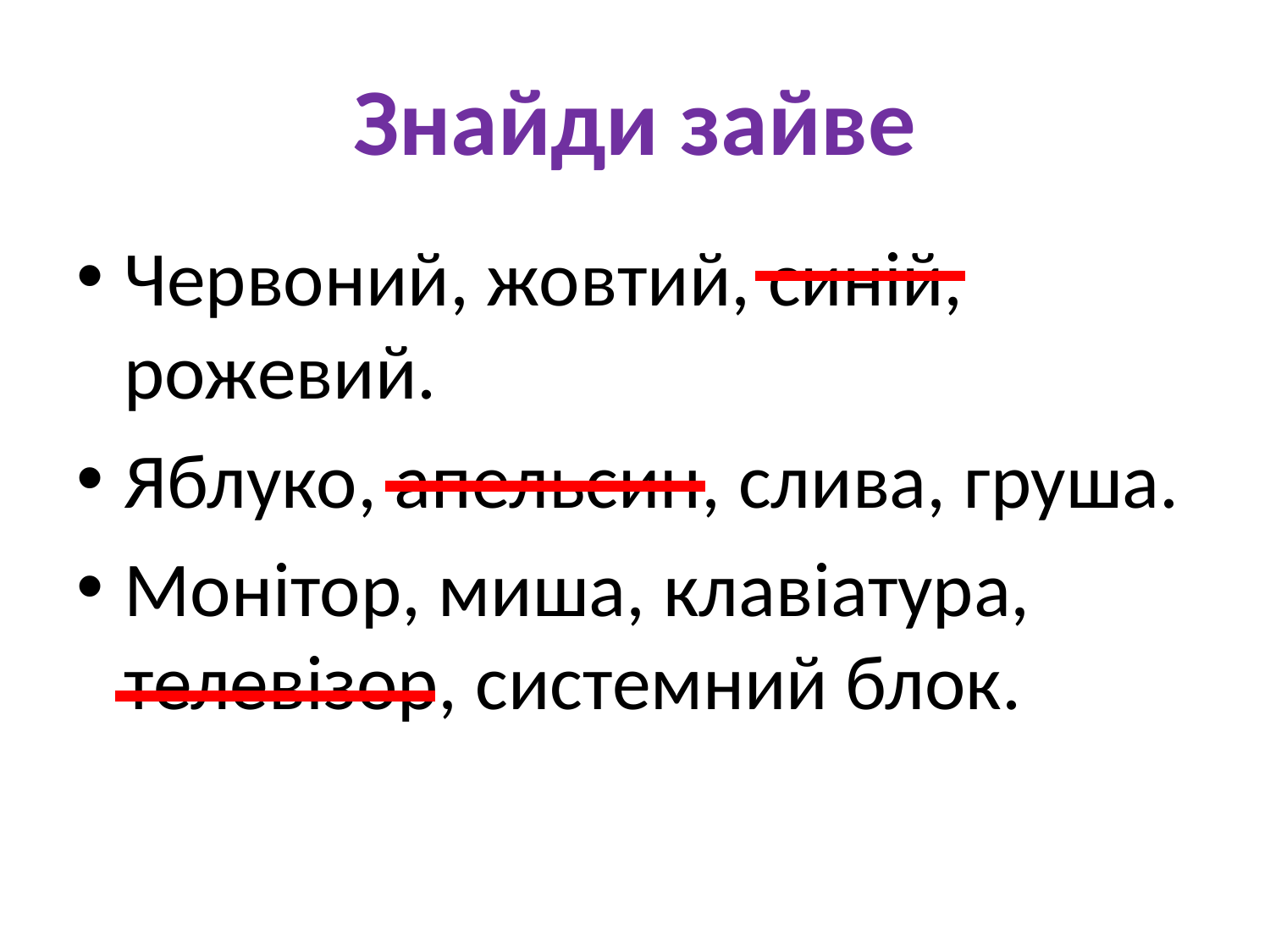

# Знайди зайве
Червоний, жовтий, синій, рожевий.
Яблуко, апельсин, слива, груша.
Монітор, миша, клавіатура, телевізор, системний блок.